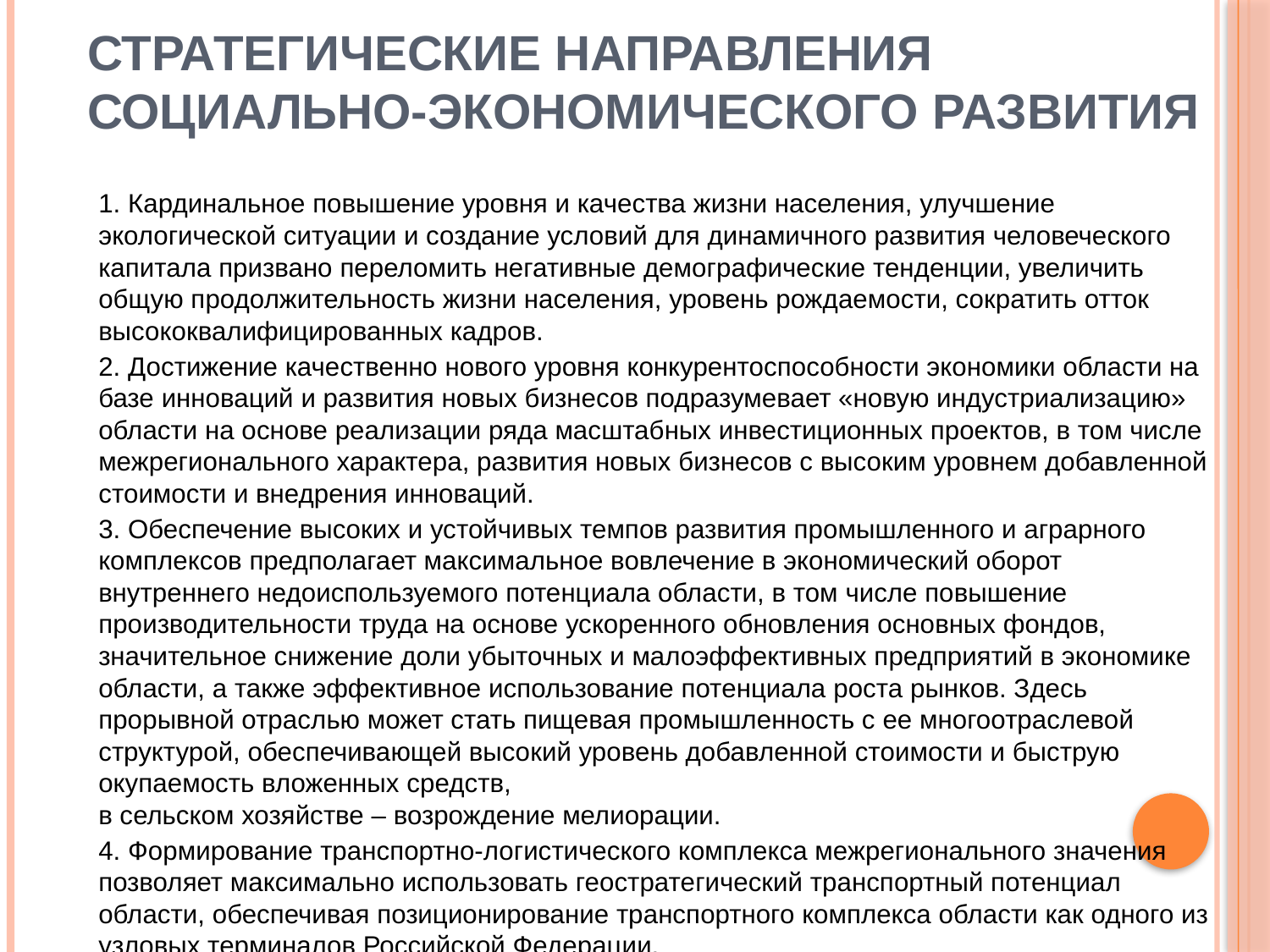

# Стратегические направления социально-экономического развития
	1. Кардинальное повышение уровня и качества жизни населения, улучшение экологической ситуации и создание условий для динамичного развития человеческого капитала призвано переломить негативные демографические тенденции, увеличить общую продолжительность жизни населения, уровень рождаемости, сократить отток высококвалифицированных кадров.
	2. Достижение качественно нового уровня конкурентоспособности экономики области на базе инноваций и развития новых бизнесов подразумевает «новую индустриализацию» области на основе реализации ряда масштабных инвестиционных проектов, в том числе межрегионального характера, развития новых бизнесов с высоким уровнем добавленной стоимости и внедрения инноваций.
	3. Обеспечение высоких и устойчивых темпов развития промышленного и аграрного комплексов предполагает максимальное вовлечение в экономический оборот внутреннего недоиспользуемого потенциала области, в том числе повышение производительности труда на основе ускоренного обновления основных фондов, значительное снижение доли убыточных и малоэффективных предприятий в экономике области, а также эффективное использование потенциала роста рынков. Здесь прорывной отраслью может стать пищевая промышленность с ее многоотраслевой структурой, обеспечивающей высокий уровень добавленной стоимости и быструю окупаемость вложенных средств,
в сельском хозяйстве – возрождение мелиорации.
	4. Формирование транспортно-логистического комплекса межрегионального значения позволяет максимально использовать геостратегический транспортный потенциал области, обеспечивая позиционирование транспортного комплекса области как одного из узловых терминалов Российской Федерации.
	Перечисленные стратегические направления предусматривают расширенную детализацию целей по конкретным сферам и видам деятельности, определение основных задач и действий по их реализации.